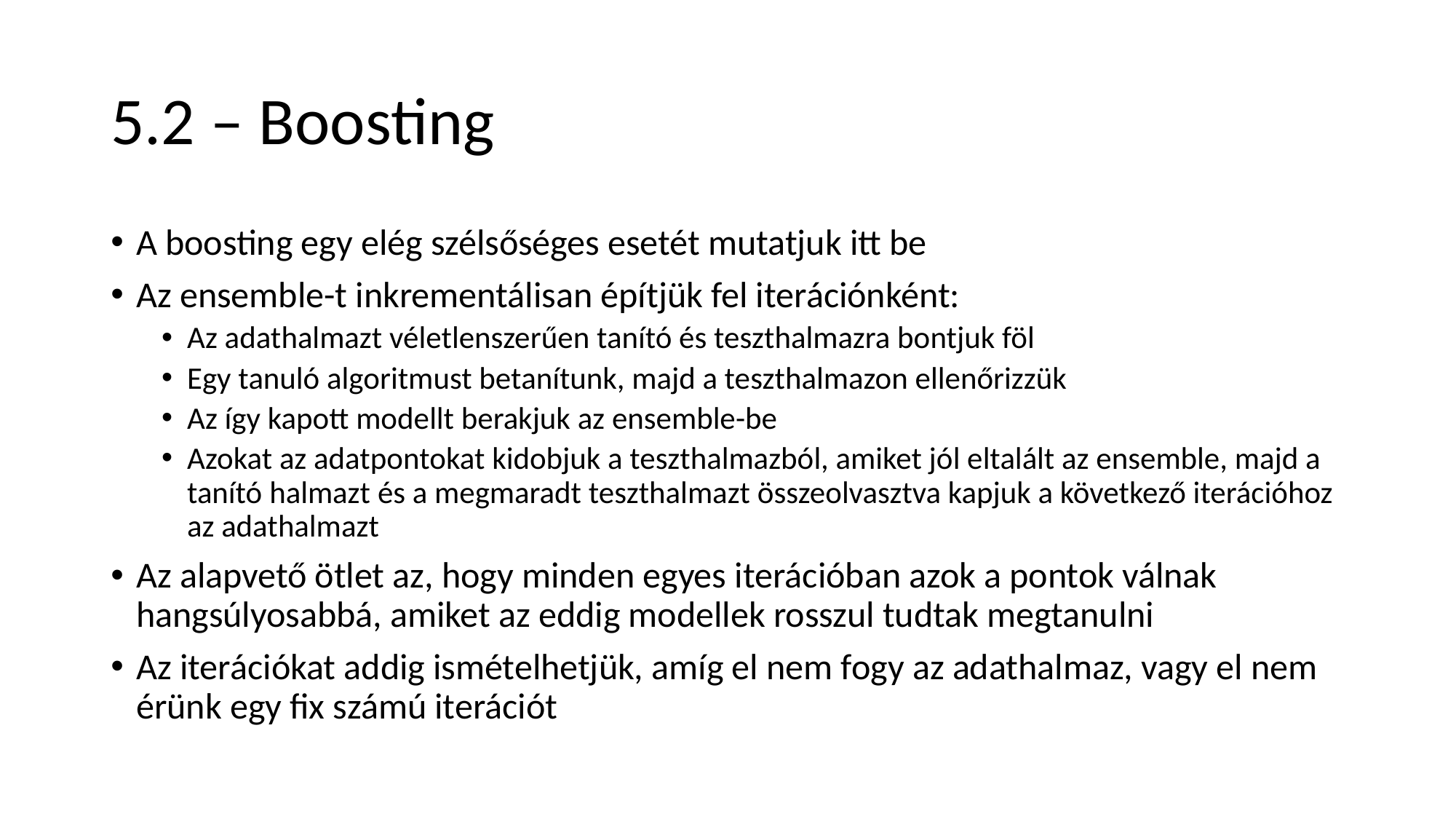

# 5.2 – Boosting
A boosting egy elég szélsőséges esetét mutatjuk itt be
Az ensemble-t inkrementálisan építjük fel iterációnként:
Az adathalmazt véletlenszerűen tanító és teszthalmazra bontjuk föl
Egy tanuló algoritmust betanítunk, majd a teszthalmazon ellenőrizzük
Az így kapott modellt berakjuk az ensemble-be
Azokat az adatpontokat kidobjuk a teszthalmazból, amiket jól eltalált az ensemble, majd a tanító halmazt és a megmaradt teszthalmazt összeolvasztva kapjuk a következő iterációhoz az adathalmazt
Az alapvető ötlet az, hogy minden egyes iterációban azok a pontok válnak hangsúlyosabbá, amiket az eddig modellek rosszul tudtak megtanulni
Az iterációkat addig ismételhetjük, amíg el nem fogy az adathalmaz, vagy el nem érünk egy fix számú iterációt